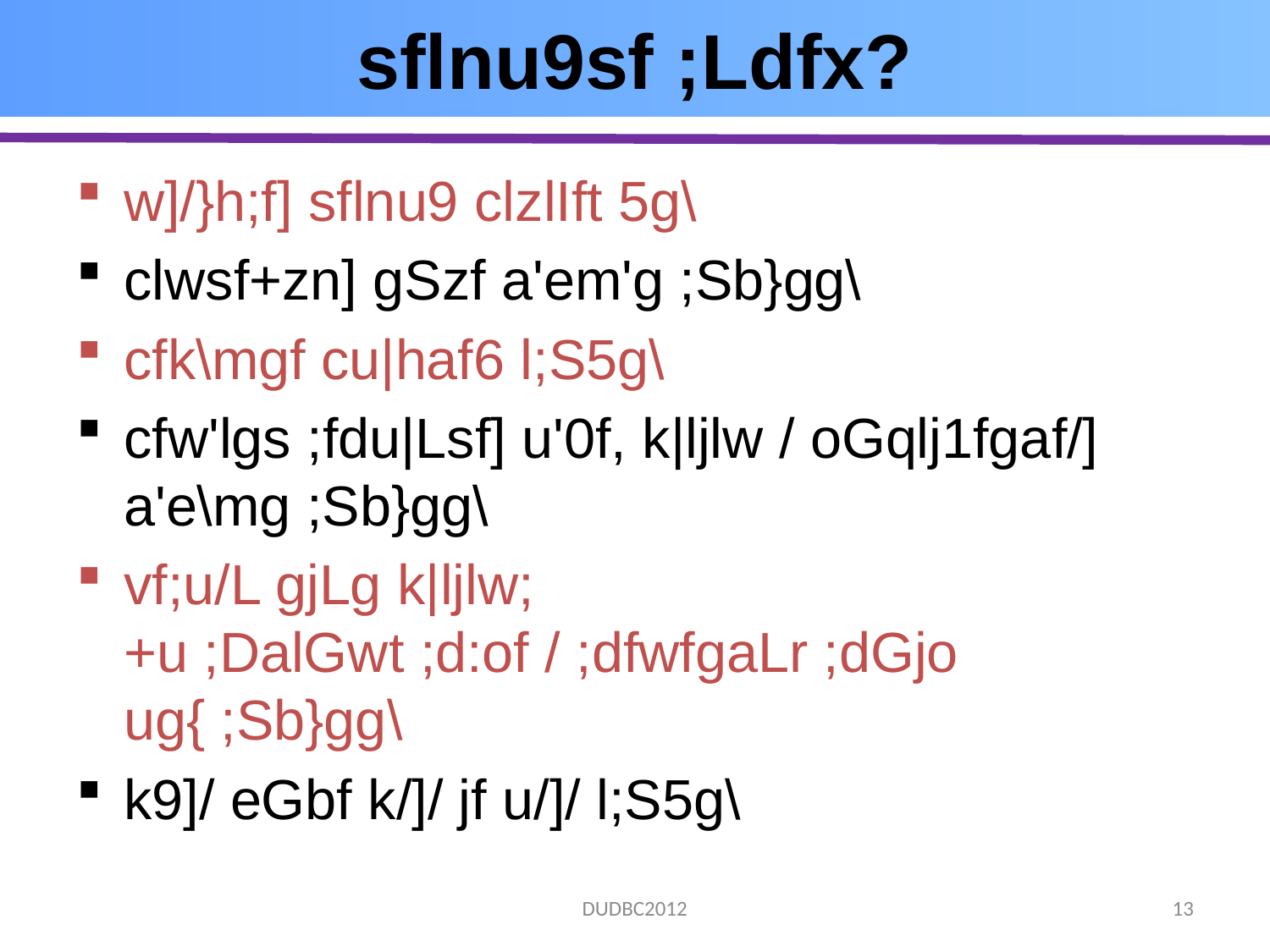

# sflnu9sf ;Ldfx?
w]/}h;f] sflnu9 clzlIft 5g\
clwsf+zn] gSzf a'em'g ;Sb}gg\
cfk\mgf cu|haf6 l;S5g\
cfw'lgs ;fdu|Lsf] u'0f, k|ljlw / oGqlj1fgaf/] a'e\mg ;Sb}gg\
vf;u/L gjLg k|ljlw;+u ;DalGwt ;d:of / ;dfwfgaLr ;dGjo ug{ ;Sb}gg\
k9]/ eGbf k/]/ jf u/]/ l;S5g\
13
DUDBC2012